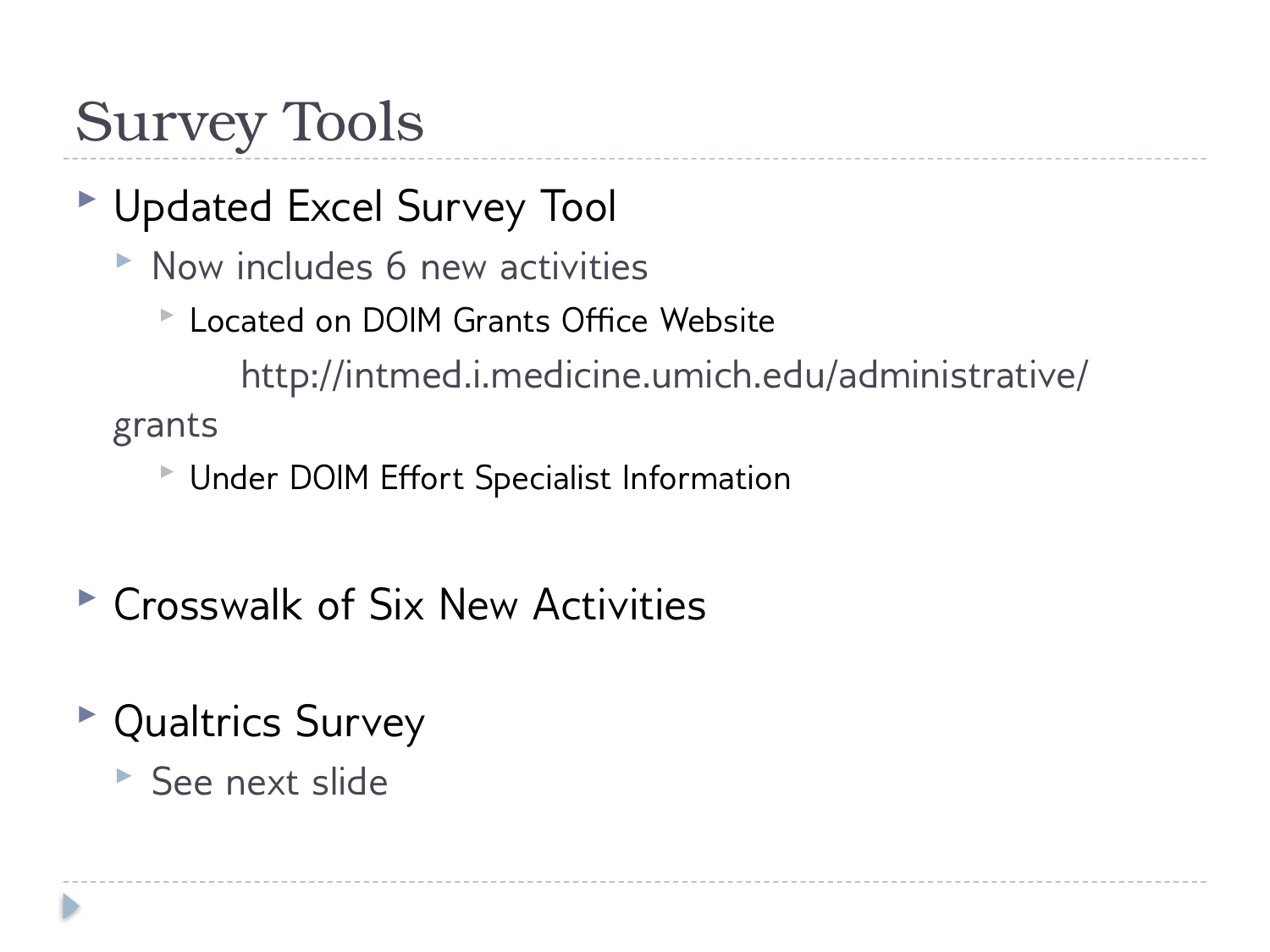

# Survey Tools
Updated Excel Survey Tool
Now includes 6 new activities
Located on DOIM Grants Office Website
	http://intmed.i.medicine.umich.edu/administrative/grants
Under DOIM Effort Specialist Information

Crosswalk of Six New Activities

Qualtrics Survey
See next slide